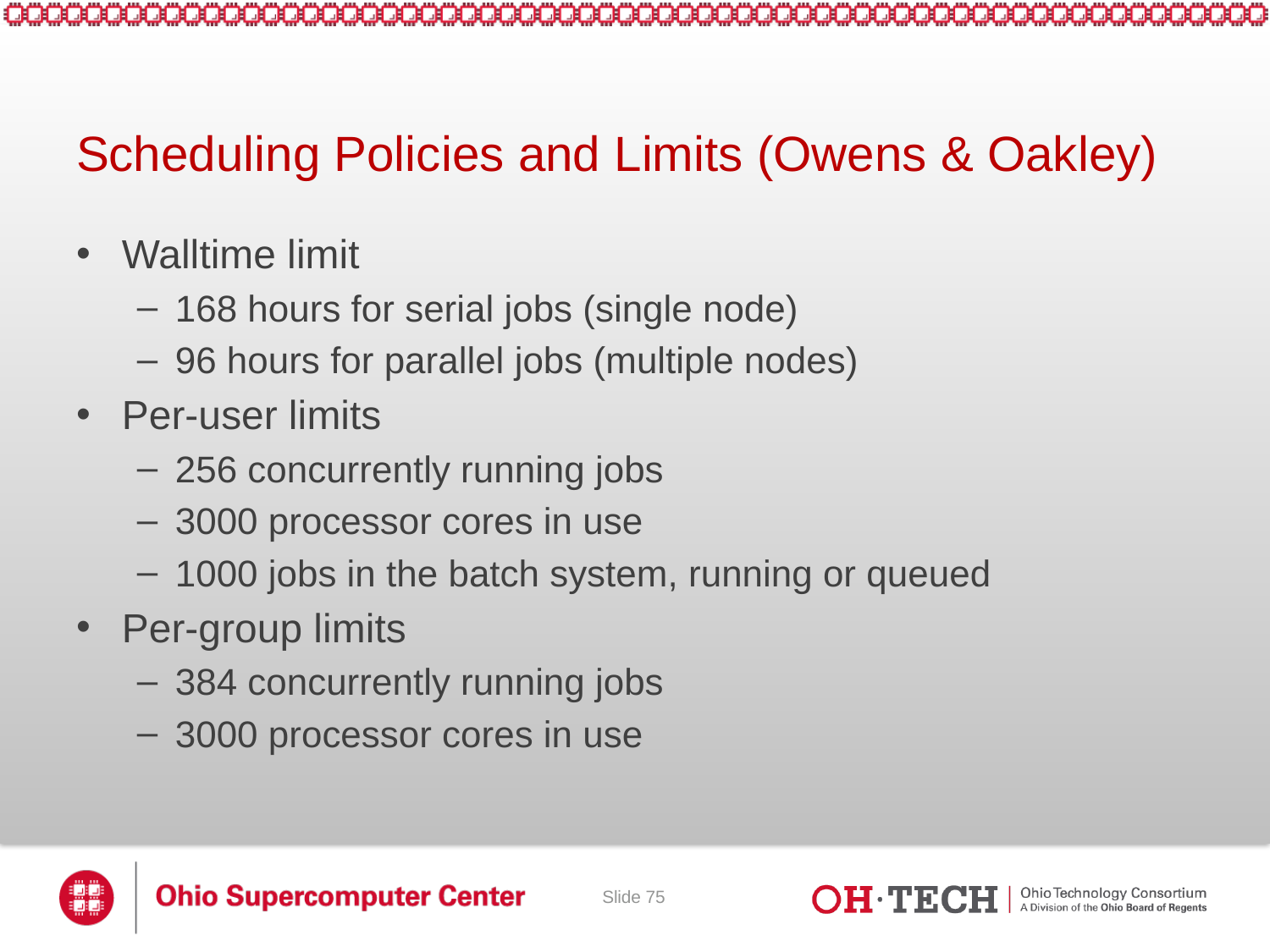

# Scheduling Policies and Limits (Owens & Oakley)
Walltime limit
168 hours for serial jobs (single node)
96 hours for parallel jobs (multiple nodes)
Per-user limits
256 concurrently running jobs
3000 processor cores in use
1000 jobs in the batch system, running or queued
Per-group limits
384 concurrently running jobs
3000 processor cores in use